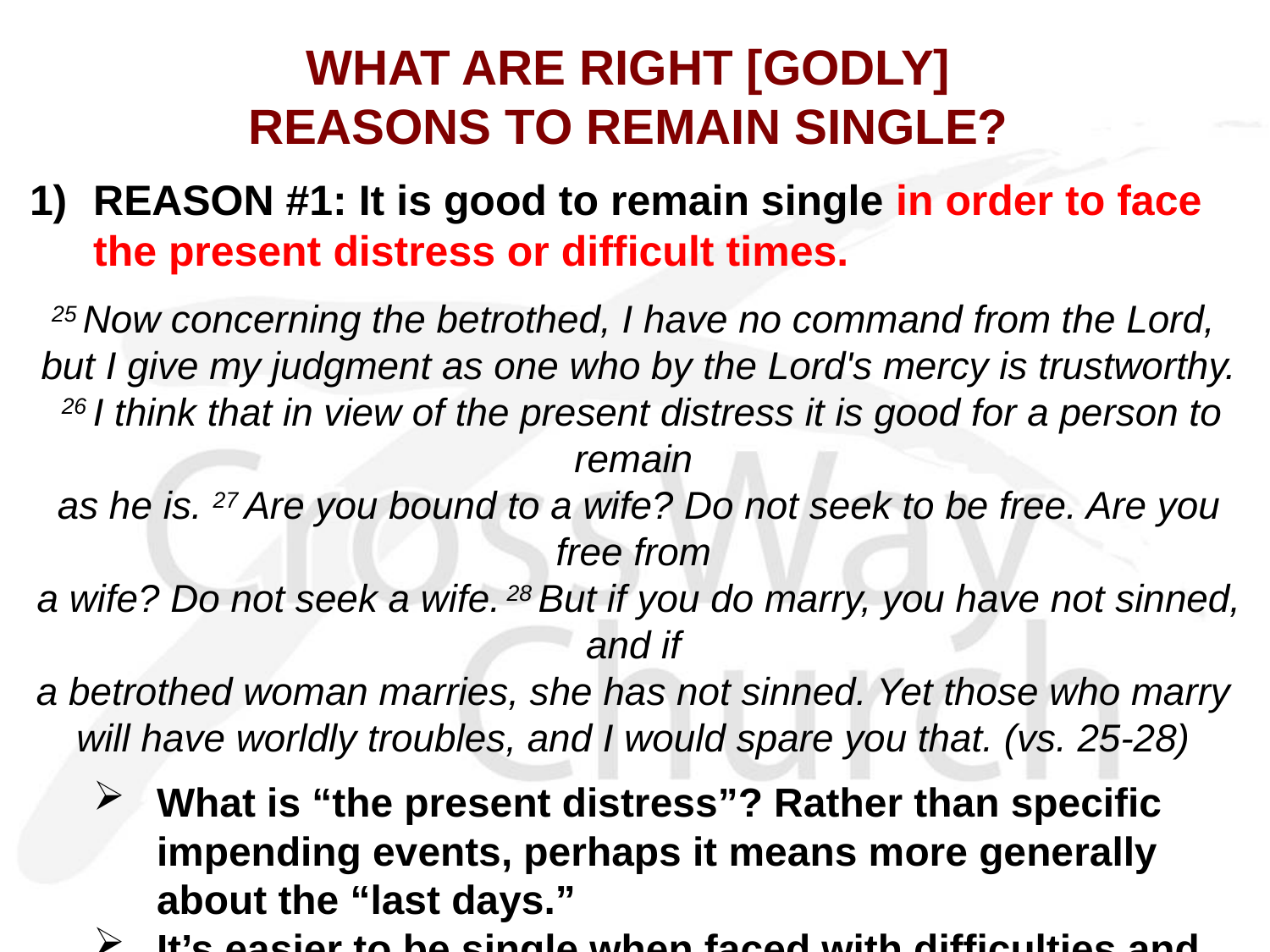

# WHAT ARE RIGHT [GODLY] REASONS TO REMAIN SINGLE?
1)	REASON #1: It is good to remain single in order to face the present distress or difficult times.

25 Now concerning the betrothed, I have no command from the Lord,
but I give my judgment as one who by the Lord's mercy is trustworthy.
 26 I think that in view of the present distress it is good for a person to remain
as he is. 27 Are you bound to a wife? Do not seek to be free. Are you free from
a wife? Do not seek a wife. 28 But if you do marry, you have not sinned, and if
a betrothed woman marries, she has not sinned. Yet those who marry
will have worldly troubles, and I would spare you that. (vs. 25-28)

What is “the present distress”? Rather than specific impending events, perhaps it means more generally about the “last days.”
It’s easier to be single when faced with difficulties and even persecutions; but Paul’s counsel for the married is same. Why?
Paul recommends singleness for those who are like him, he also gives marriage as a good option for the Christian life.